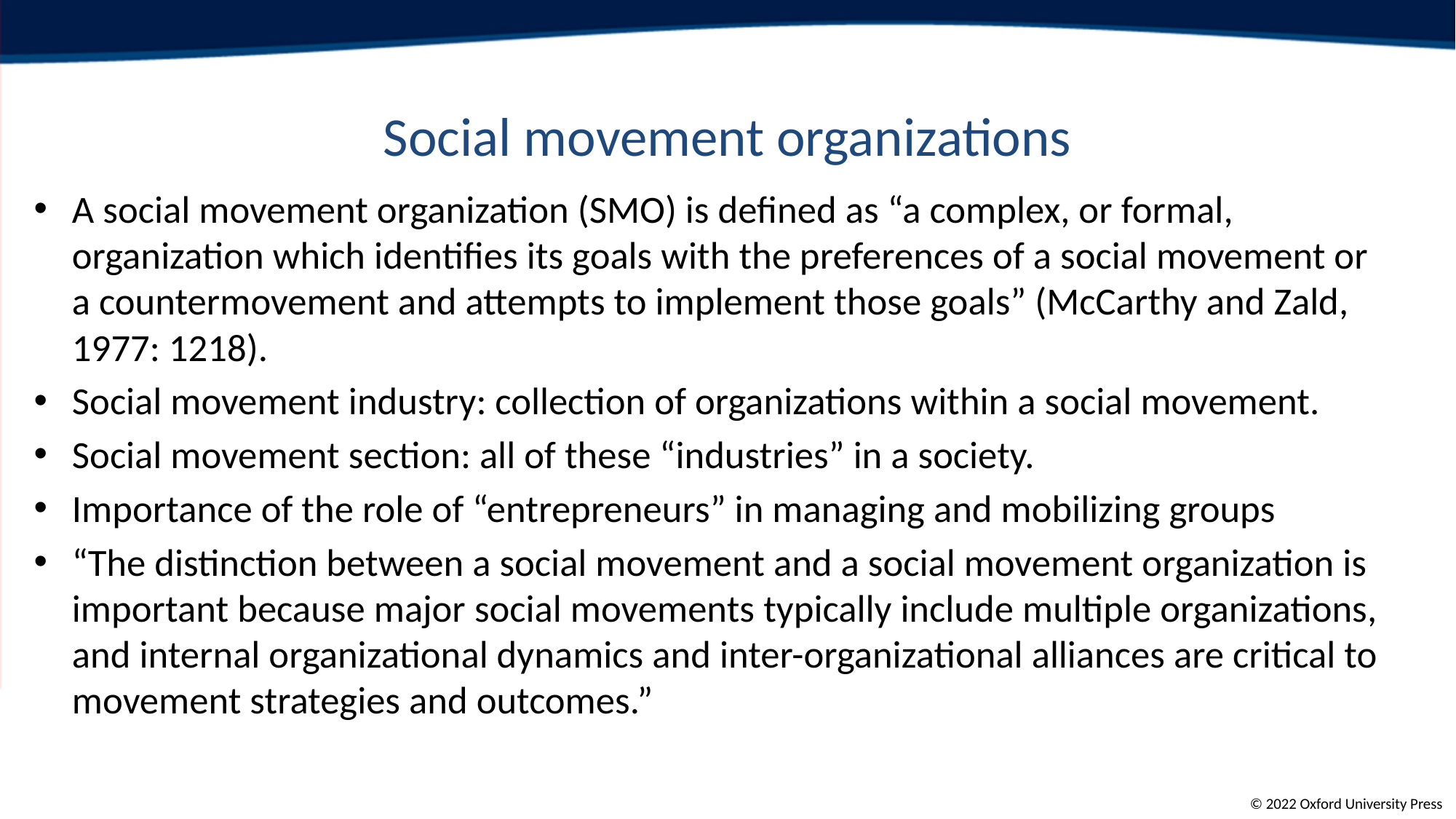

# Social movement organizations
A social movement organization (SMO) is defined as “a complex, or formal, organization which identifies its goals with the preferences of a social movement or a countermovement and attempts to implement those goals” (McCarthy and Zald, 1977: 1218).
Social movement industry: collection of organizations within a social movement.
Social movement section: all of these “industries” in a society.
Importance of the role of “entrepreneurs” in managing and mobilizing groups
“The distinction between a social movement and a social movement organization is important because major social movements typically include multiple organizations, and internal organizational dynamics and inter-organizational alliances are critical to movement strategies and outcomes.”